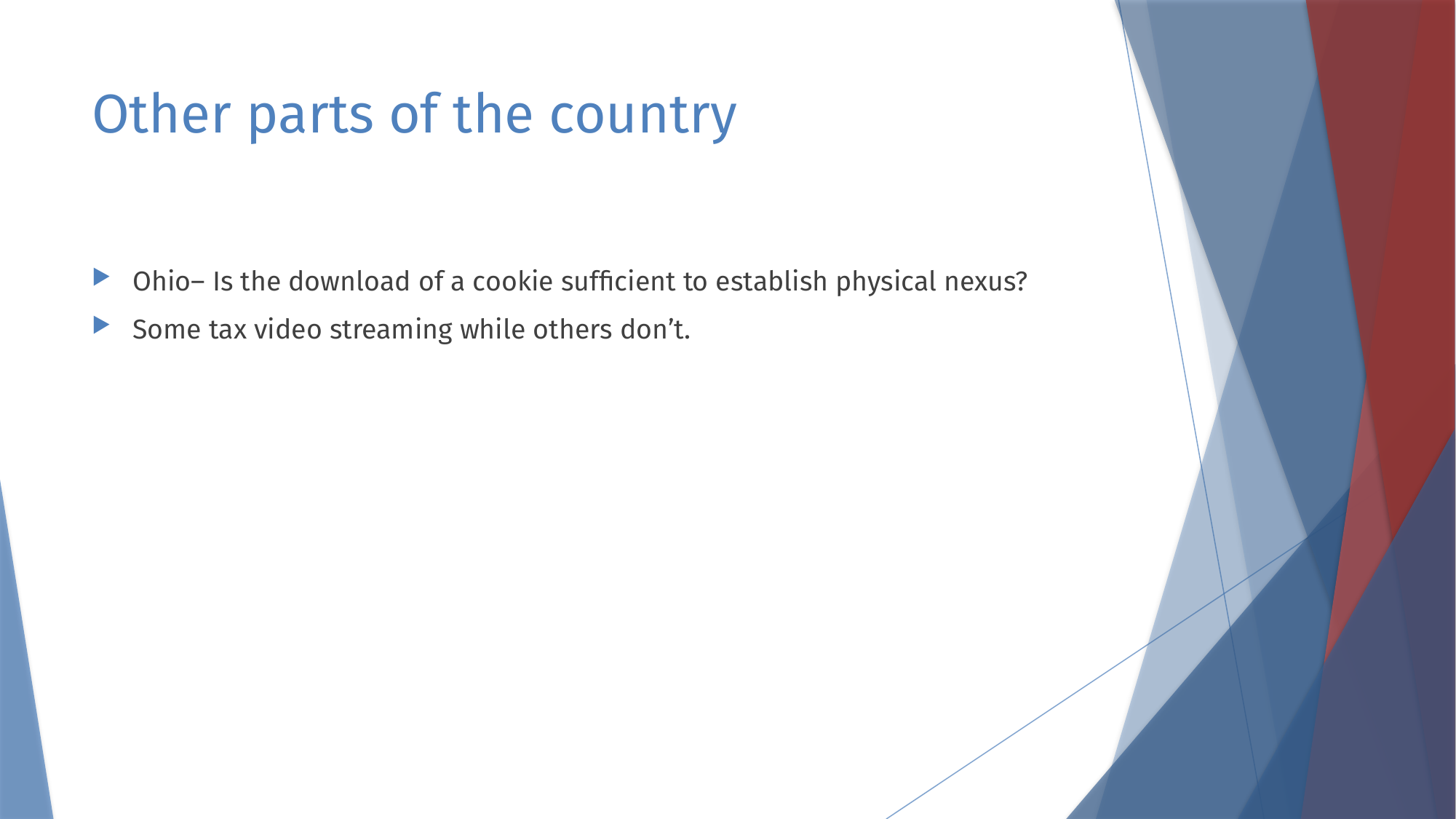

# Other parts of the country
Ohio– Is the download of a cookie sufficient to establish physical nexus?
Some tax video streaming while others don’t.